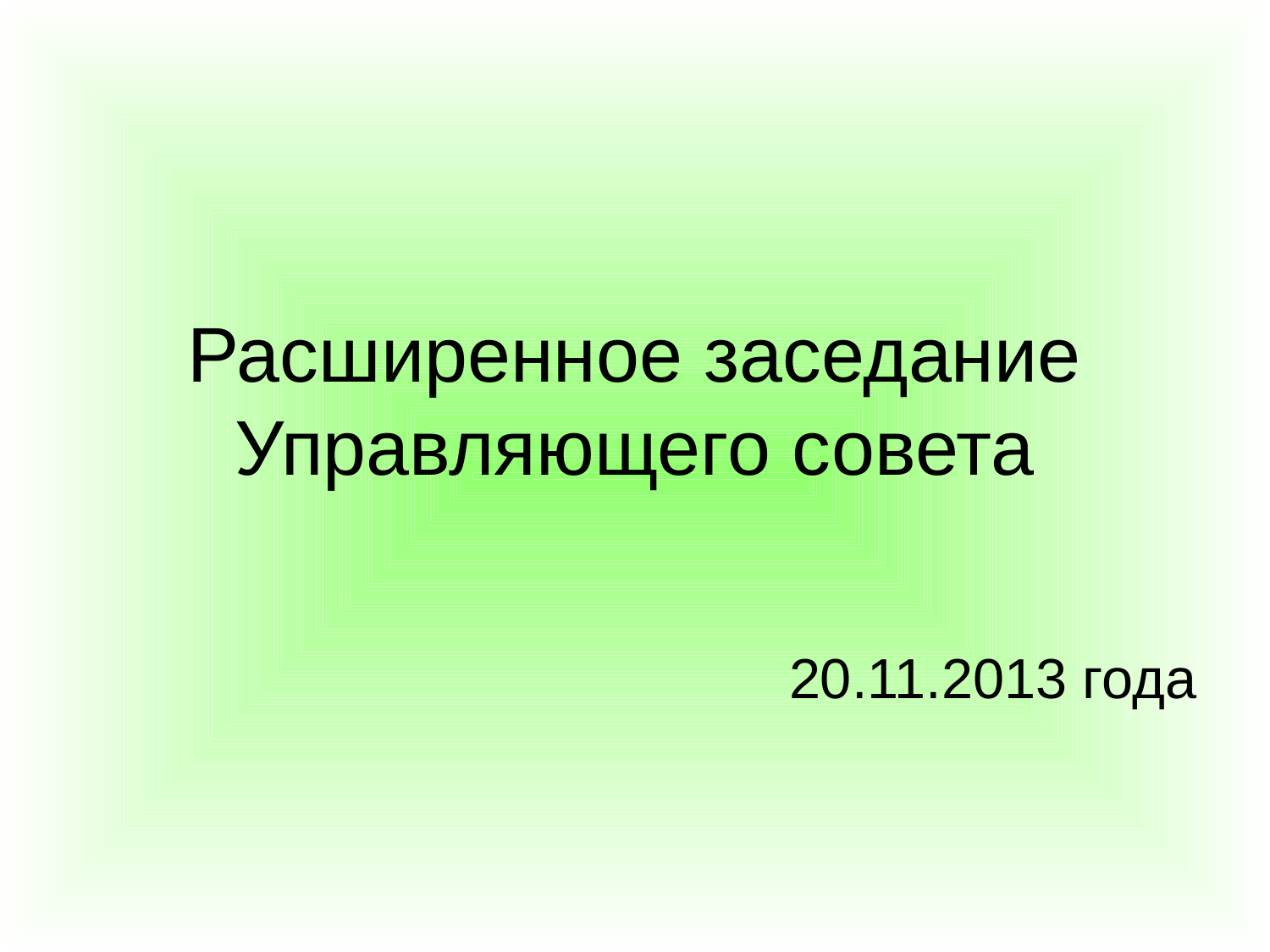

# Расширенное заседание Управляющего совета
20.11.2013 года